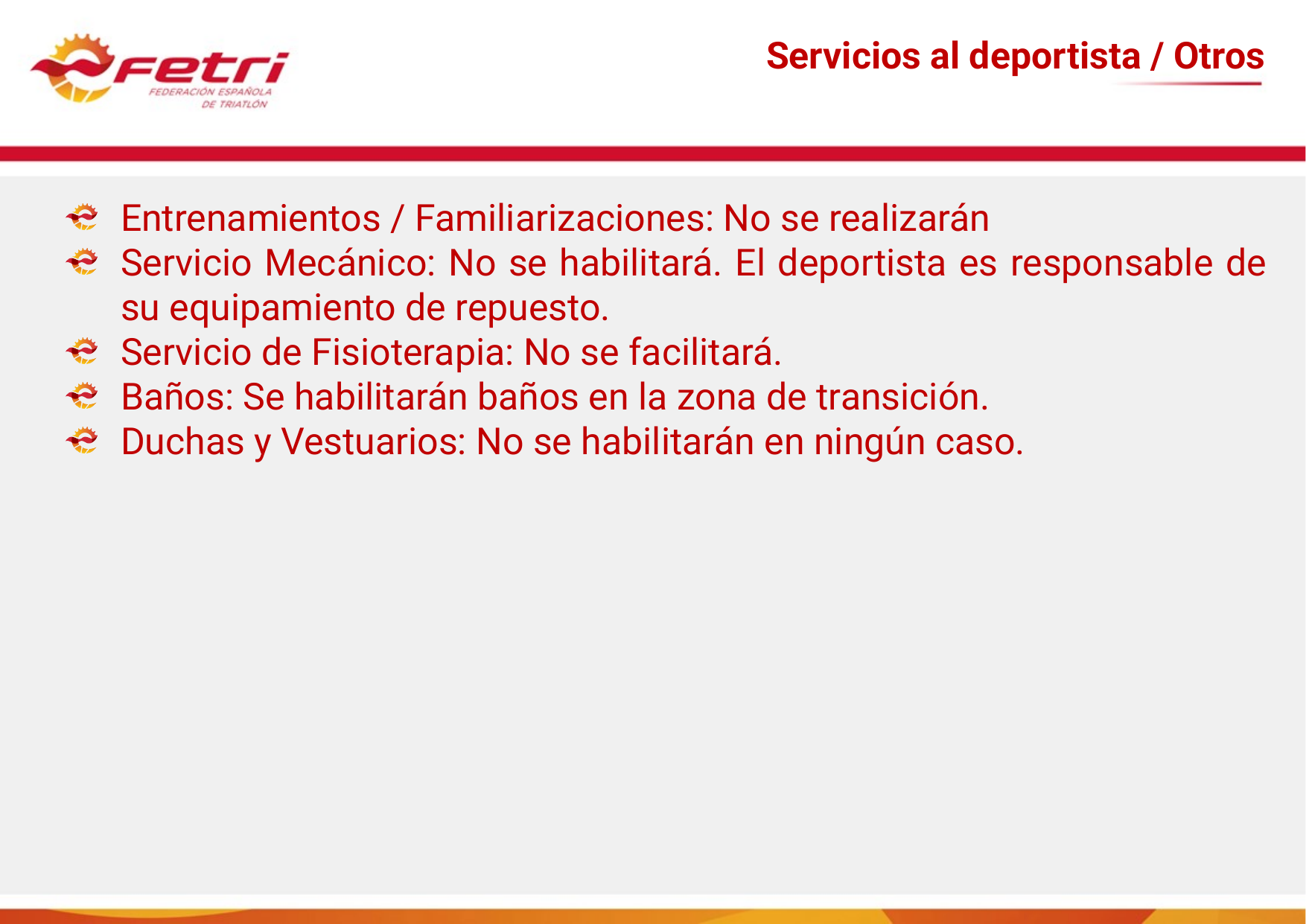

# Servicios al deportista / Otros
Entrenamientos / Familiarizaciones: No se realizarán
Servicio Mecánico: No se habilitará. El deportista es responsable de su equipamiento de repuesto.
Servicio de Fisioterapia: No se facilitará.
Baños: Se habilitarán baños en la zona de transición.
Duchas y Vestuarios: No se habilitarán en ningún caso.